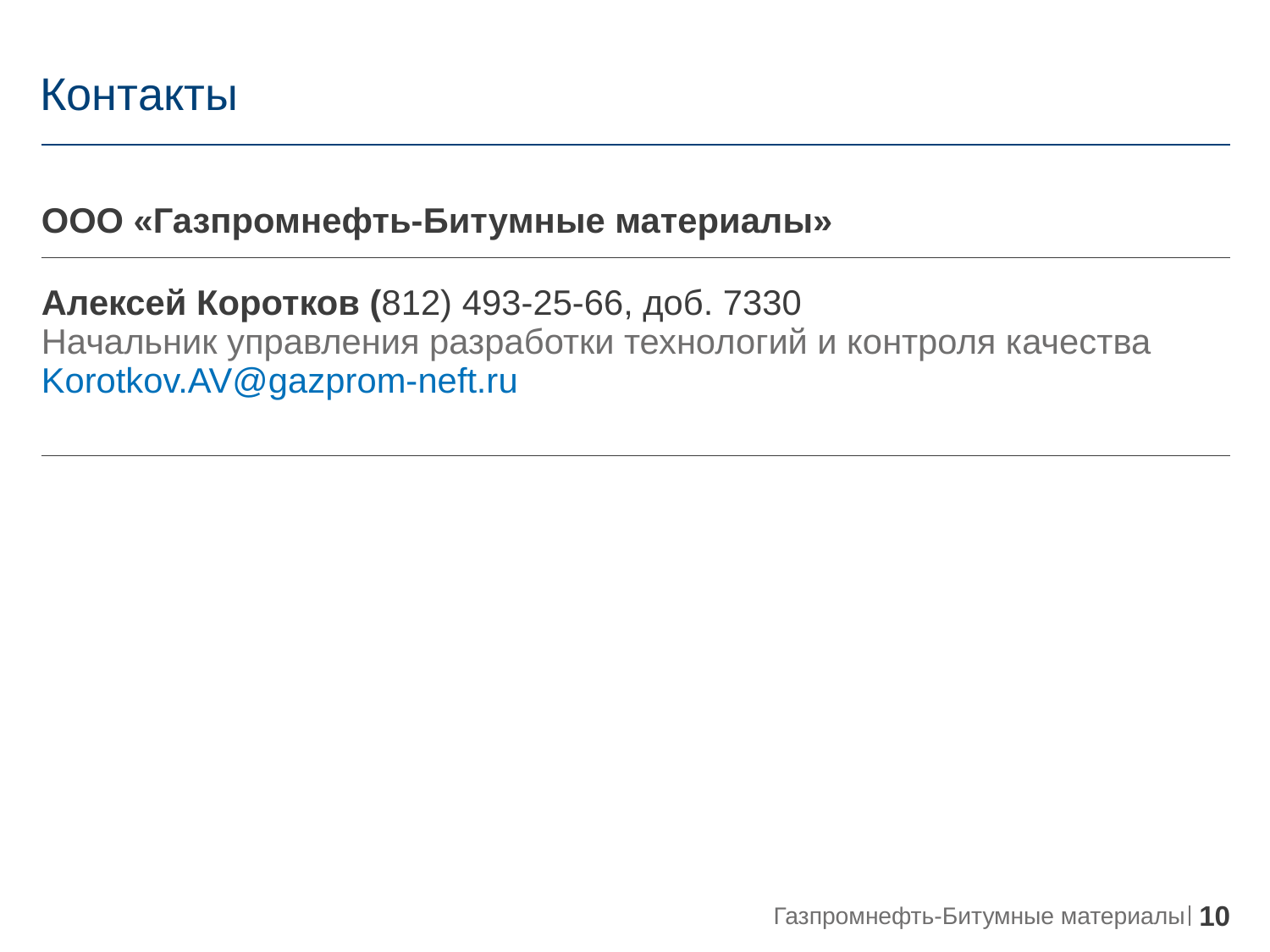

# Контакты
| ООО «Газпромнефть-Битумные материалы» |
| --- |
| Алексей Коротков (812) 493-25-66, доб. 7330 Начальник управления разработки технологий и контроля качества Korotkov.AV@gazprom-neft.ru |
|  |